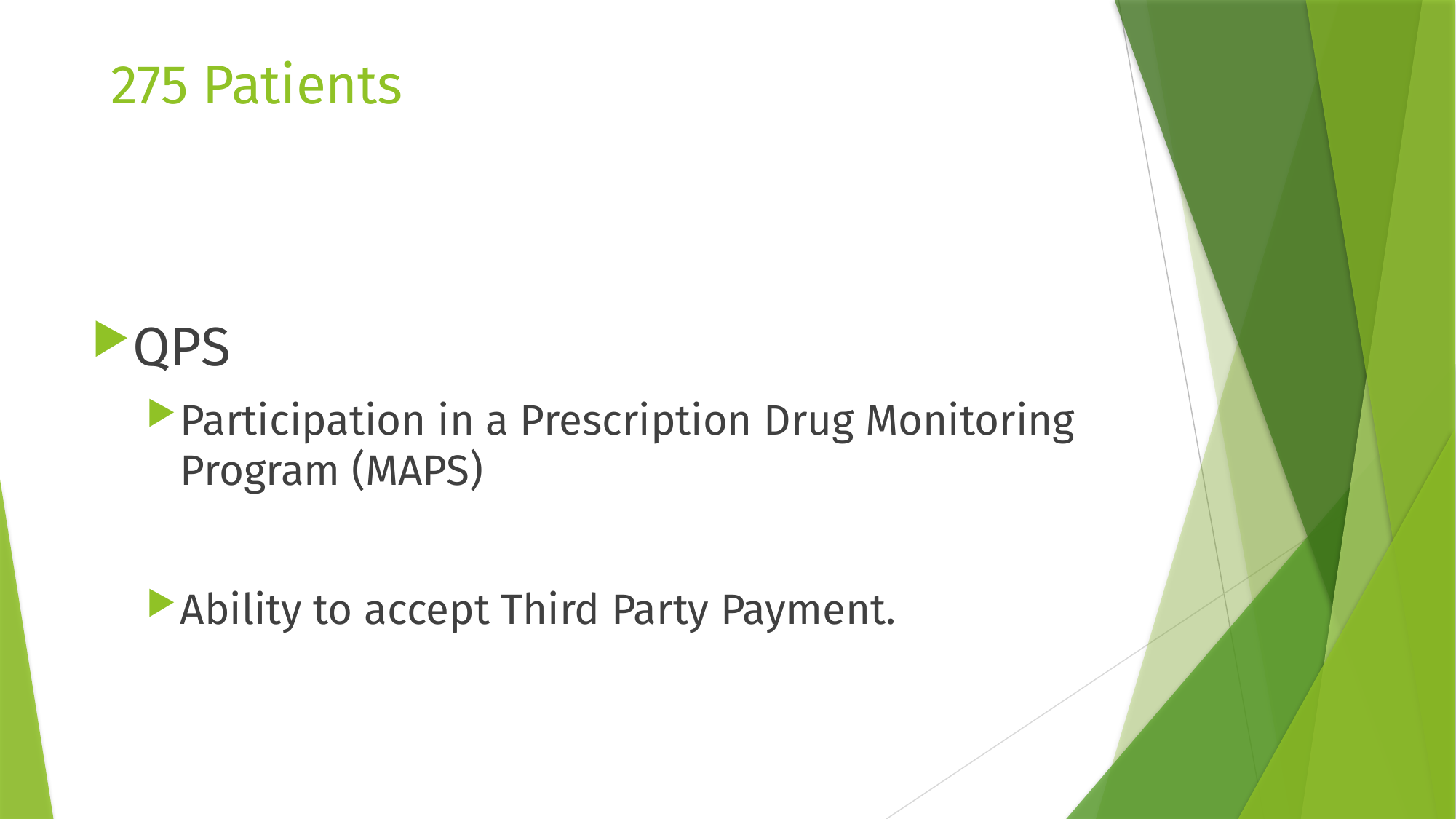

# 275 Patients

QPS
Participation in a Prescription Drug Monitoring Program (MAPS)

Ability to accept Third Party Payment.